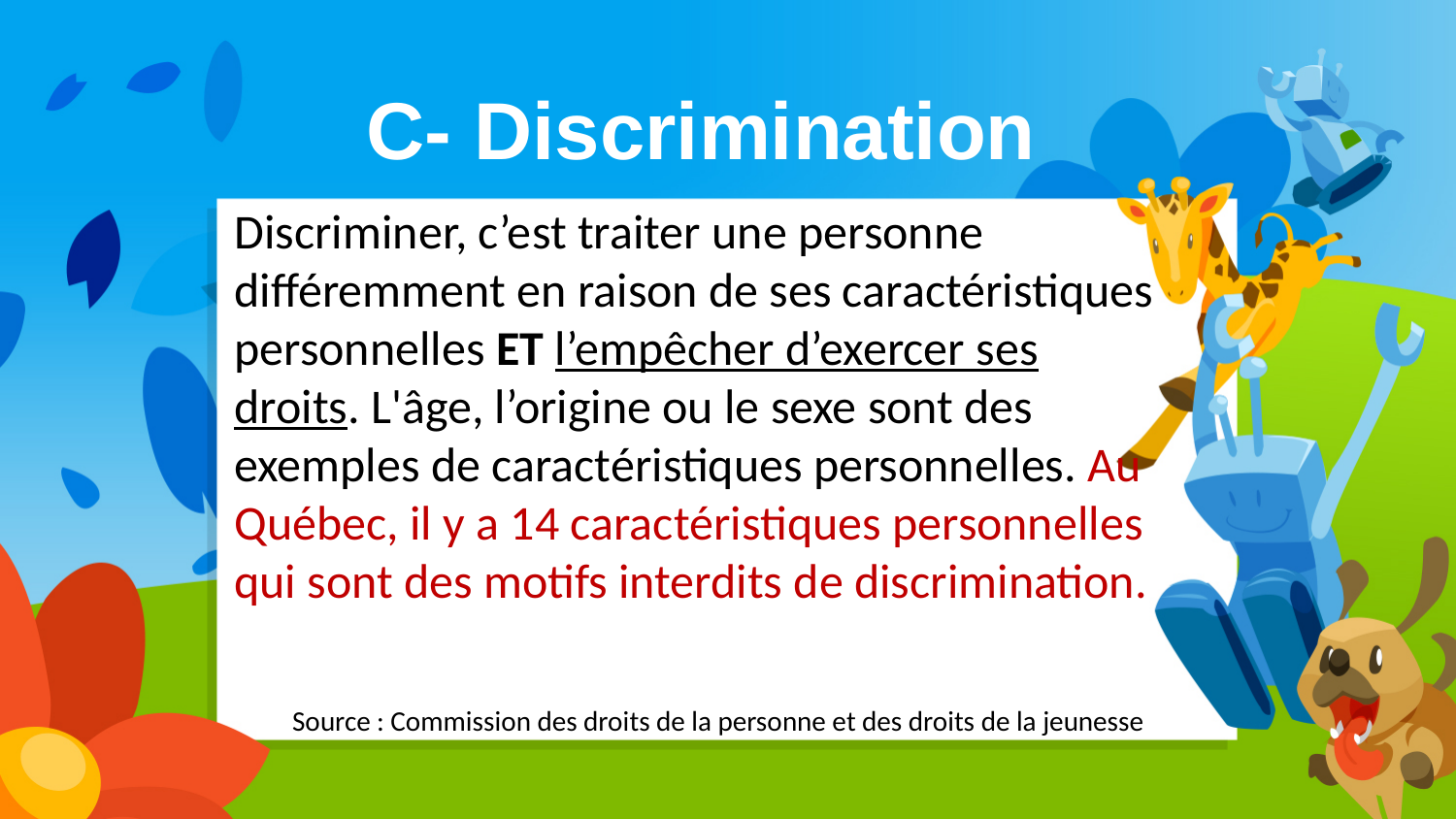

C- Discrimination

Discriminer, c’est traiter une personne différemment en raison de ses caractéristiques personnelles ET l’empêcher d’exercer ses droits. L'âge, l’origine ou le sexe sont des exemples de caractéristiques personnelles. Au Québec, il y a 14 caractéristiques personnelles qui sont des motifs interdits de discrimination.

       Source : Commission des droits de la personne et des droits de la jeunesse